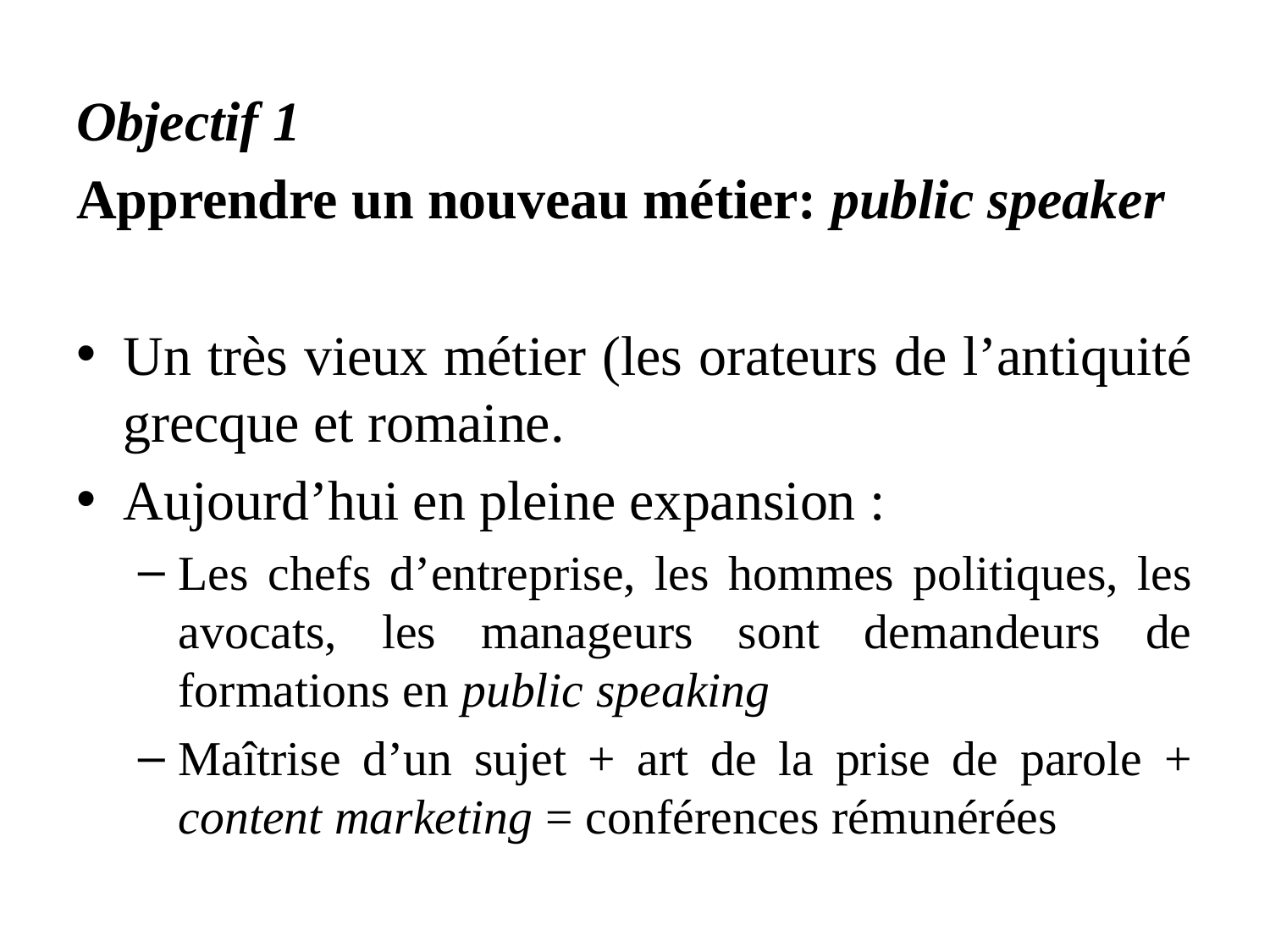

Objectif 1
Apprendre un nouveau métier: public speaker

Un très vieux métier (les orateurs de l’antiquité grecque et romaine.
Aujourd’hui en pleine expansion :
Les chefs d’entreprise, les hommes politiques, les avocats, les manageurs sont demandeurs de formations en public speaking
Maîtrise d’un sujet + art de la prise de parole + content marketing = conférences rémunérées